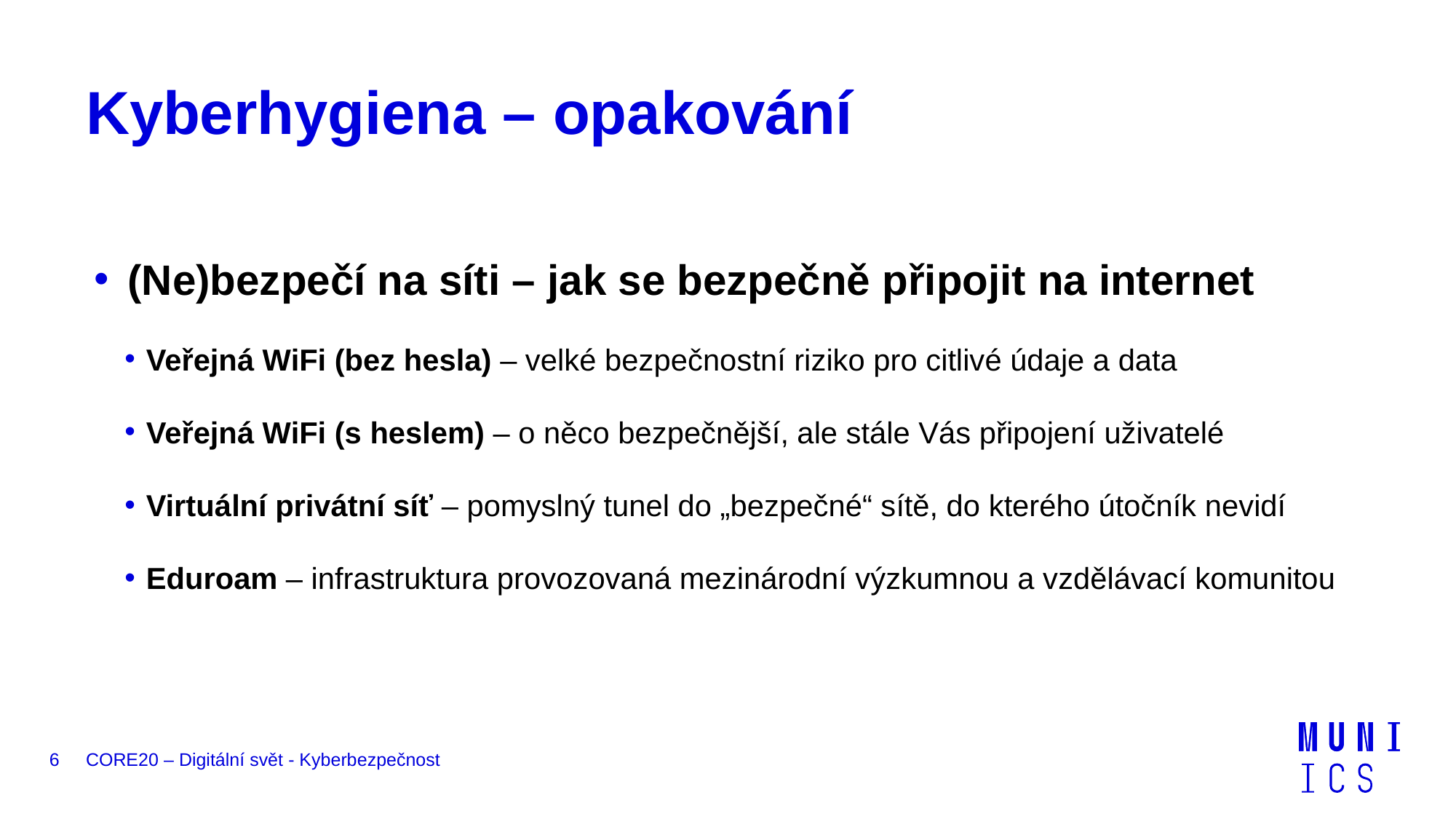

# Kyberhygiena – opakování
 (Ne)bezpečí na síti – jak se bezpečně připojit na internet
Veřejná WiFi (bez hesla) – velké bezpečnostní riziko pro citlivé údaje a data
Veřejná WiFi (s heslem) – o něco bezpečnější, ale stále Vás připojení uživatelé
Virtuální privátní síť – pomyslný tunel do „bezpečné“ sítě, do kterého útočník nevidí
Eduroam – infrastruktura provozovaná mezinárodní výzkumnou a vzdělávací komunitou​
6
CORE20 – Digitální svět - Kyberbezpečnost